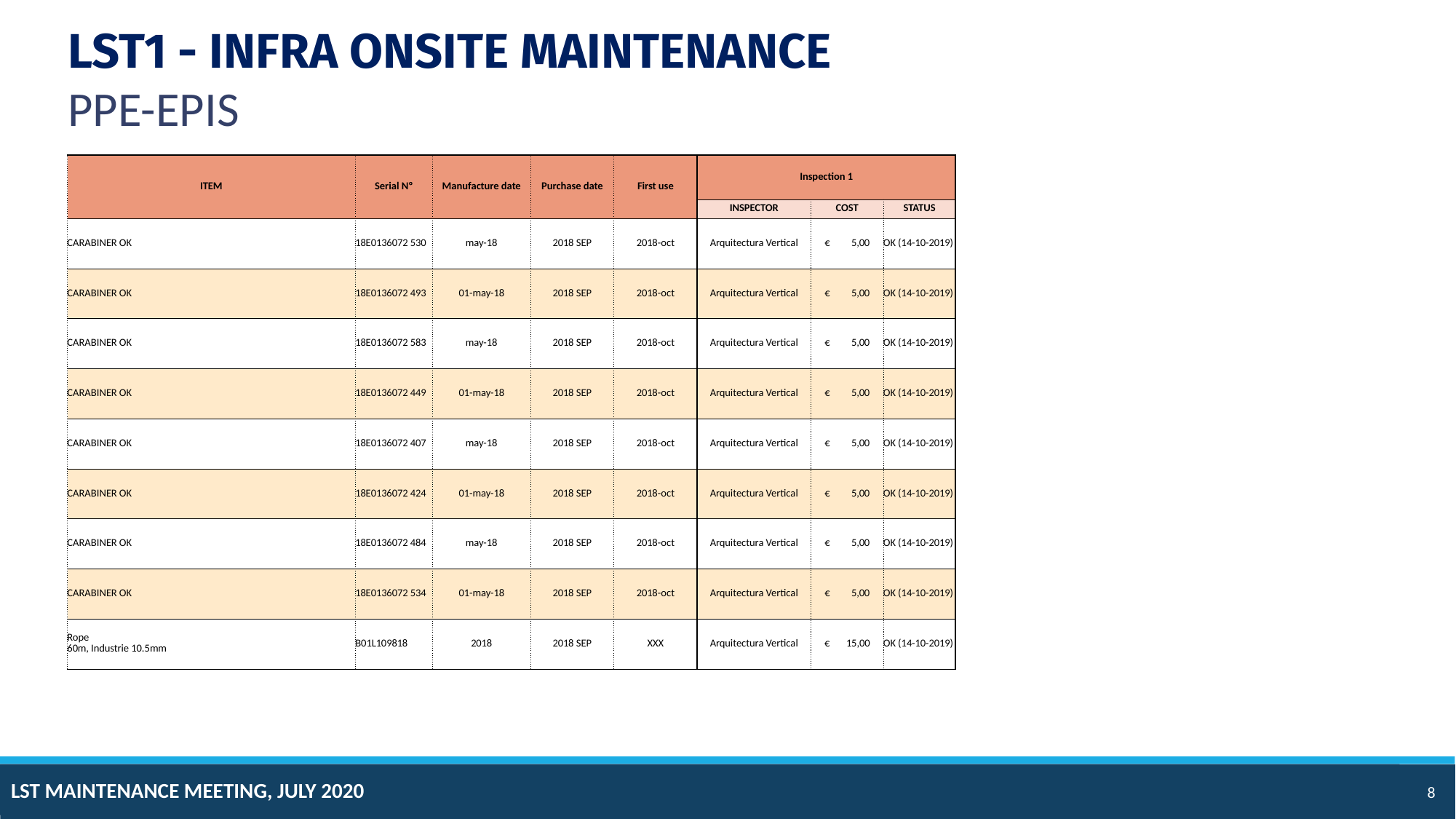

LST1 - INFRA ONSITE MAINTENANCE
PPE-EPIS
| ITEM | Serial Nº | Manufacture date | Purchase date | First use | Inspection 1 |  |  |
| --- | --- | --- | --- | --- | --- | --- | --- |
|  |  |  |  |  | INSPECTOR | COST | STATUS |
| CARABINER OK | 18E0136072 530 | may-18 | 2018 SEP | 2018-oct | Arquitectura Vertical | € 5,00 | OK (14-10-2019) |
| CARABINER OK | 18E0136072 493 | 01-may-18 | 2018 SEP | 2018-oct | Arquitectura Vertical | € 5,00 | OK (14-10-2019) |
| CARABINER OK | 18E0136072 583 | may-18 | 2018 SEP | 2018-oct | Arquitectura Vertical | € 5,00 | OK (14-10-2019) |
| CARABINER OK | 18E0136072 449 | 01-may-18 | 2018 SEP | 2018-oct | Arquitectura Vertical | € 5,00 | OK (14-10-2019) |
| CARABINER OK | 18E0136072 407 | may-18 | 2018 SEP | 2018-oct | Arquitectura Vertical | € 5,00 | OK (14-10-2019) |
| CARABINER OK | 18E0136072 424 | 01-may-18 | 2018 SEP | 2018-oct | Arquitectura Vertical | € 5,00 | OK (14-10-2019) |
| CARABINER OK | 18E0136072 484 | may-18 | 2018 SEP | 2018-oct | Arquitectura Vertical | € 5,00 | OK (14-10-2019) |
| CARABINER OK | 18E0136072 534 | 01-may-18 | 2018 SEP | 2018-oct | Arquitectura Vertical | € 5,00 | OK (14-10-2019) |
| Rope 60m, Industrie 10.5mm | B01L109818 | 2018 | 2018 SEP | XXX | Arquitectura Vertical | € 15,00 | OK (14-10-2019) |
LST MAINTENANCE MEETING, JULY 2020
8